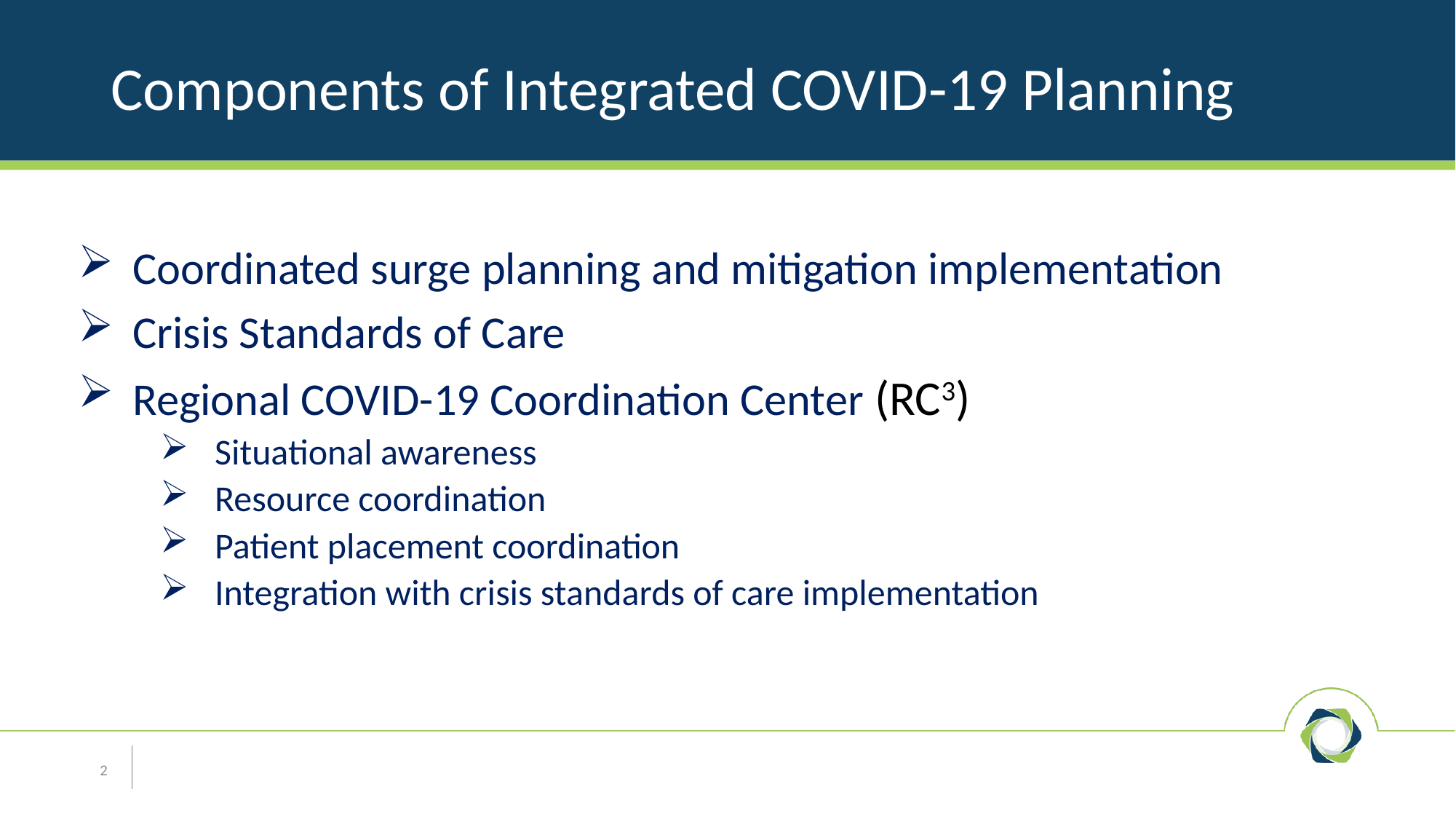

# Components of Integrated COVID-19 Planning

Coordinated surge planning and mitigation implementation
Crisis Standards of Care
Regional COVID-19 Coordination Center (RC3)
Situational awareness
Resource coordination
Patient placement coordination
Integration with crisis standards of care implementation

2